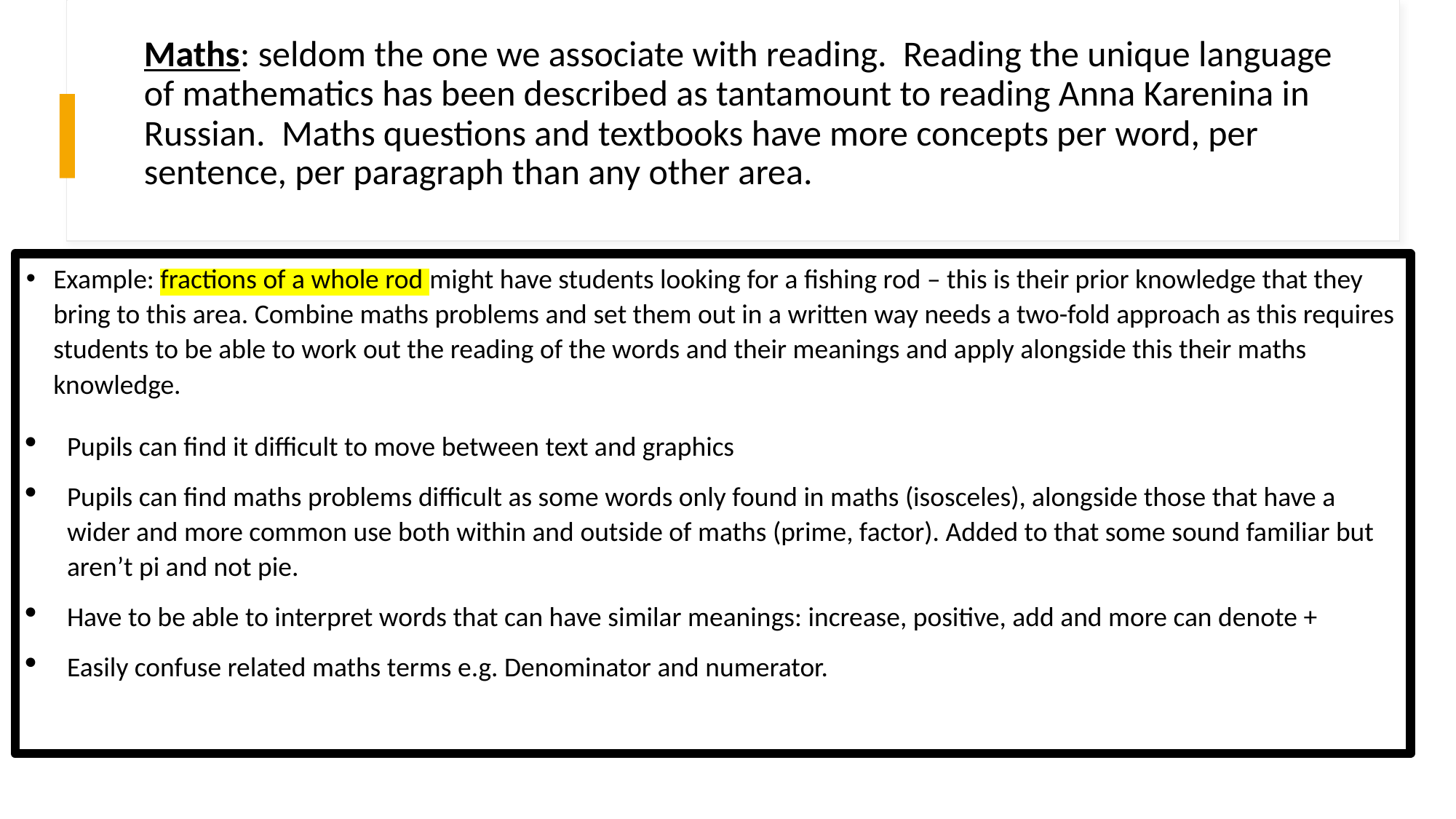

# Maths: seldom the one we associate with reading.  Reading the unique language of mathematics has been described as tantamount to reading Anna Karenina in Russian.  Maths questions and textbooks have more concepts per word, per sentence, per paragraph than any other area.
Example: fractions of a whole rod might have students looking for a fishing rod – this is their prior knowledge that they bring to this area. Combine maths problems and set them out in a written way needs a two-fold approach as this requires students to be able to work out the reading of the words and their meanings and apply alongside this their maths knowledge.
Pupils can find it difficult to move between text and graphics
Pupils can find maths problems difficult as some words only found in maths (isosceles), alongside those that have a wider and more common use both within and outside of maths (prime, factor). Added to that some sound familiar but aren’t pi and not pie.
Have to be able to interpret words that can have similar meanings: increase, positive, add and more can denote +
Easily confuse related maths terms e.g. Denominator and numerator.